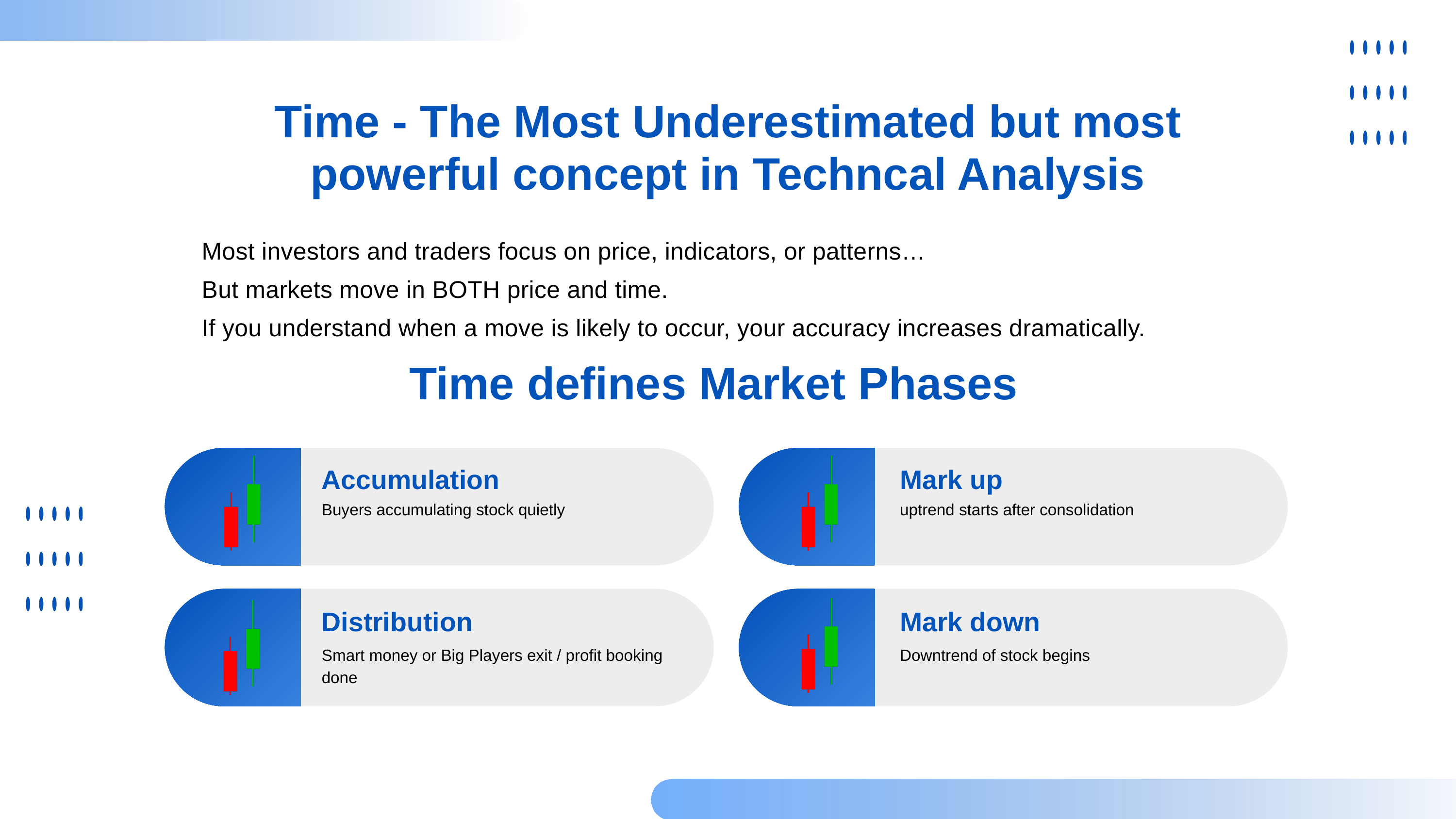

Time - The Most Underestimated but most powerful concept in Techncal Analysis
Most investors and traders focus on price, indicators, or patterns…
But markets move in BOTH price and time.
If you understand when a move is likely to occur, your accuracy increases dramatically.
Time defines Market Phases

Accumulation
Mark up
Buyers accumulating stock quietly
uptrend starts after consolidation

Distribution
Mark down

Smart money or Big Players exit / profit booking done
Downtrend of stock begins